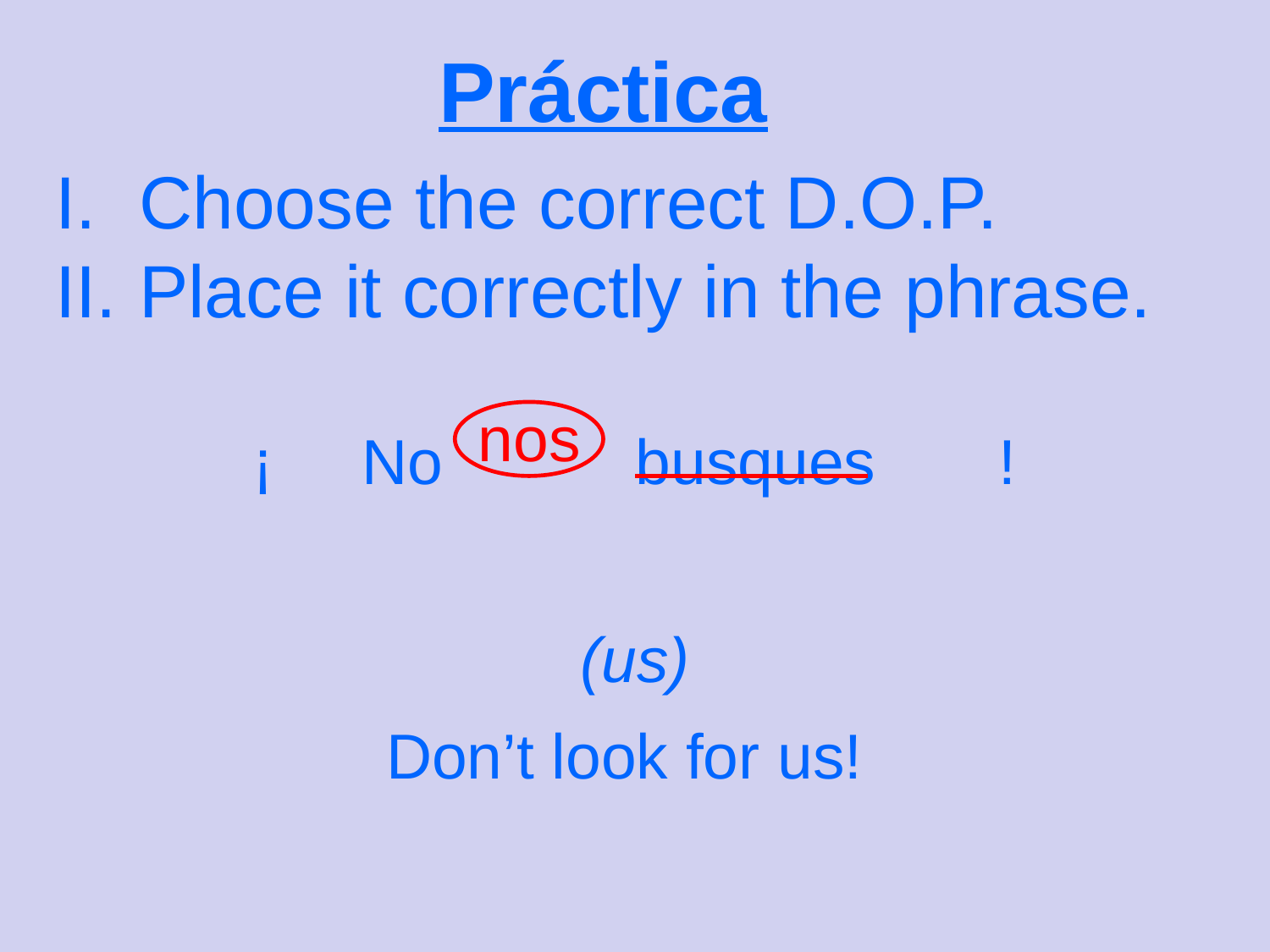

Práctica
 Choose the correct D.O.P.
 Place it correctly in the phrase.
¡     No           busques       !

(us)
nos

Don’t look for us!